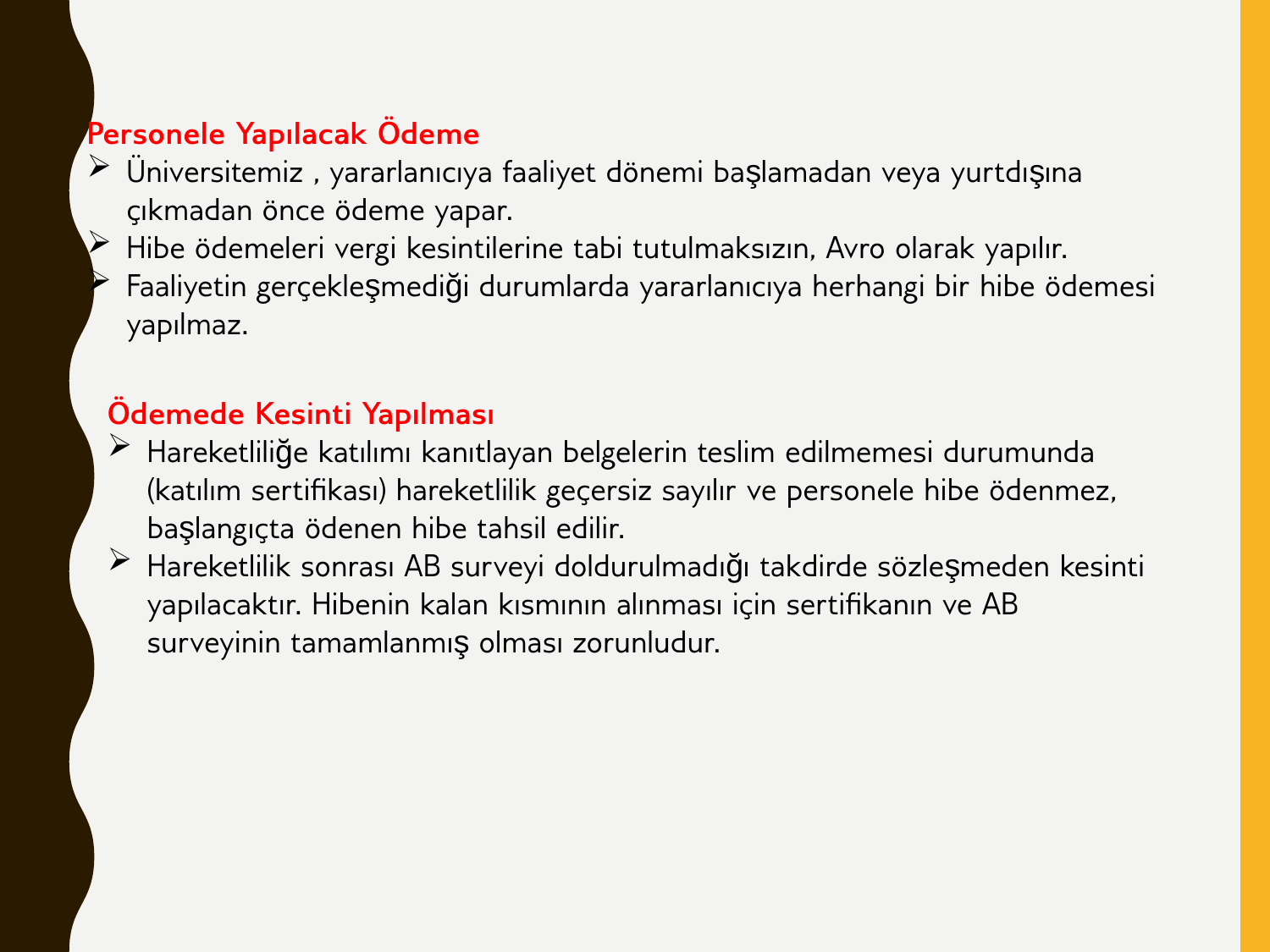

Personele Yapılacak Ödeme
Üniversitemiz , yararlanıcıya faaliyet dönemi başlamadan veya yurtdışına çıkmadan önce ödeme yapar.
Hibe ödemeleri vergi kesintilerine tabi tutulmaksızın, Avro olarak yapılır.
Faaliyetin gerçekleşmediği durumlarda yararlanıcıya herhangi bir hibe ödemesi yapılmaz.

Ödemede Kesinti Yapılması
Hareketliliğe katılımı kanıtlayan belgelerin teslim edilmemesi durumunda (katılım sertifikası) hareketlilik geçersiz sayılır ve personele hibe ödenmez, başlangıçta ödenen hibe tahsil edilir.
Hareketlilik sonrası AB surveyi doldurulmadığı takdirde sözleşmeden kesinti yapılacaktır. Hibenin kalan kısmının alınması için sertifikanın ve AB surveyinin tamamlanmış olması zorunludur.